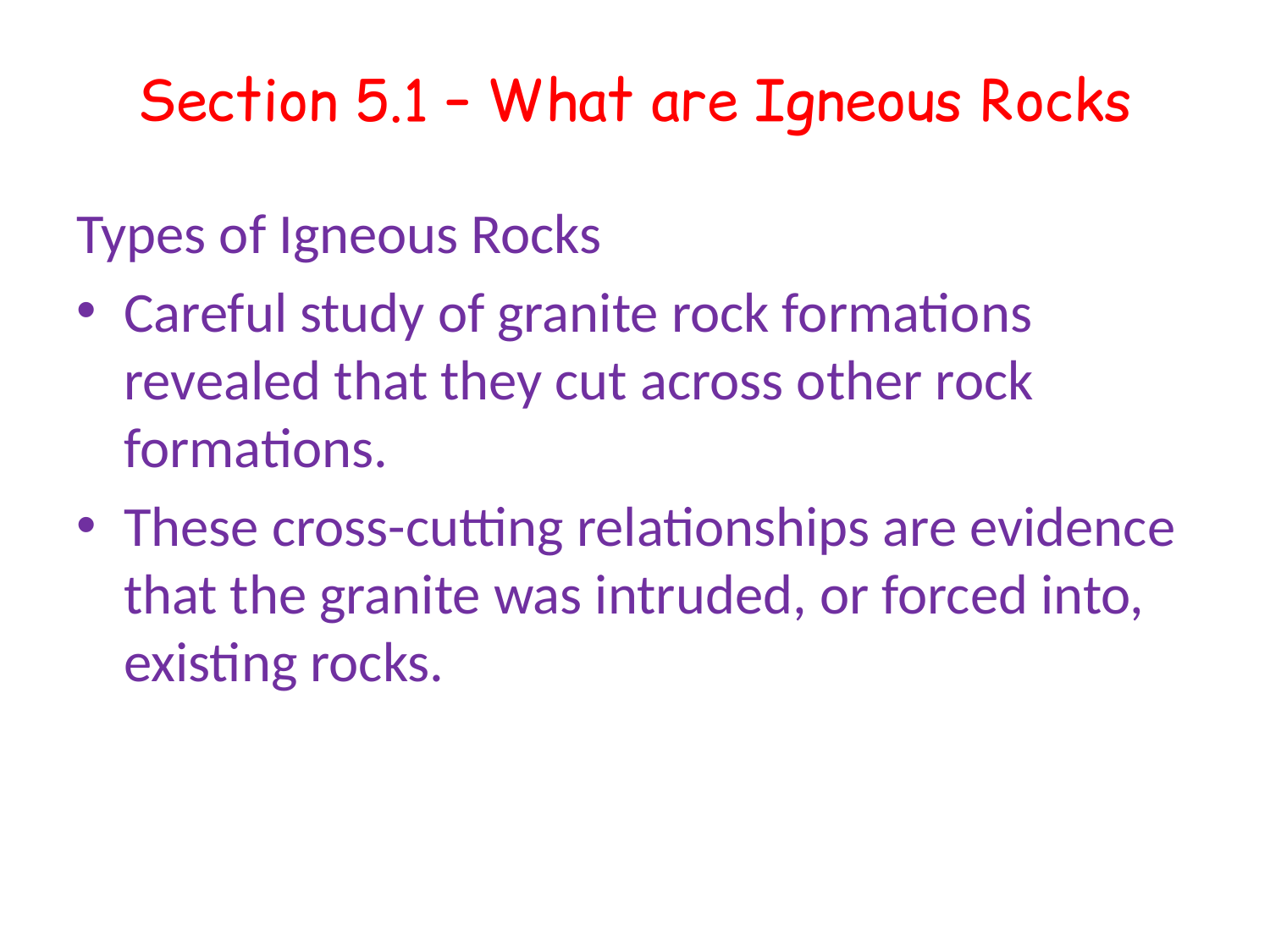

# Section 5.1 – What are Igneous Rocks
Types of Igneous Rocks
Careful study of granite rock formations revealed that they cut across other rock formations.
These cross-cutting relationships are evidence that the granite was intruded, or forced into, existing rocks.